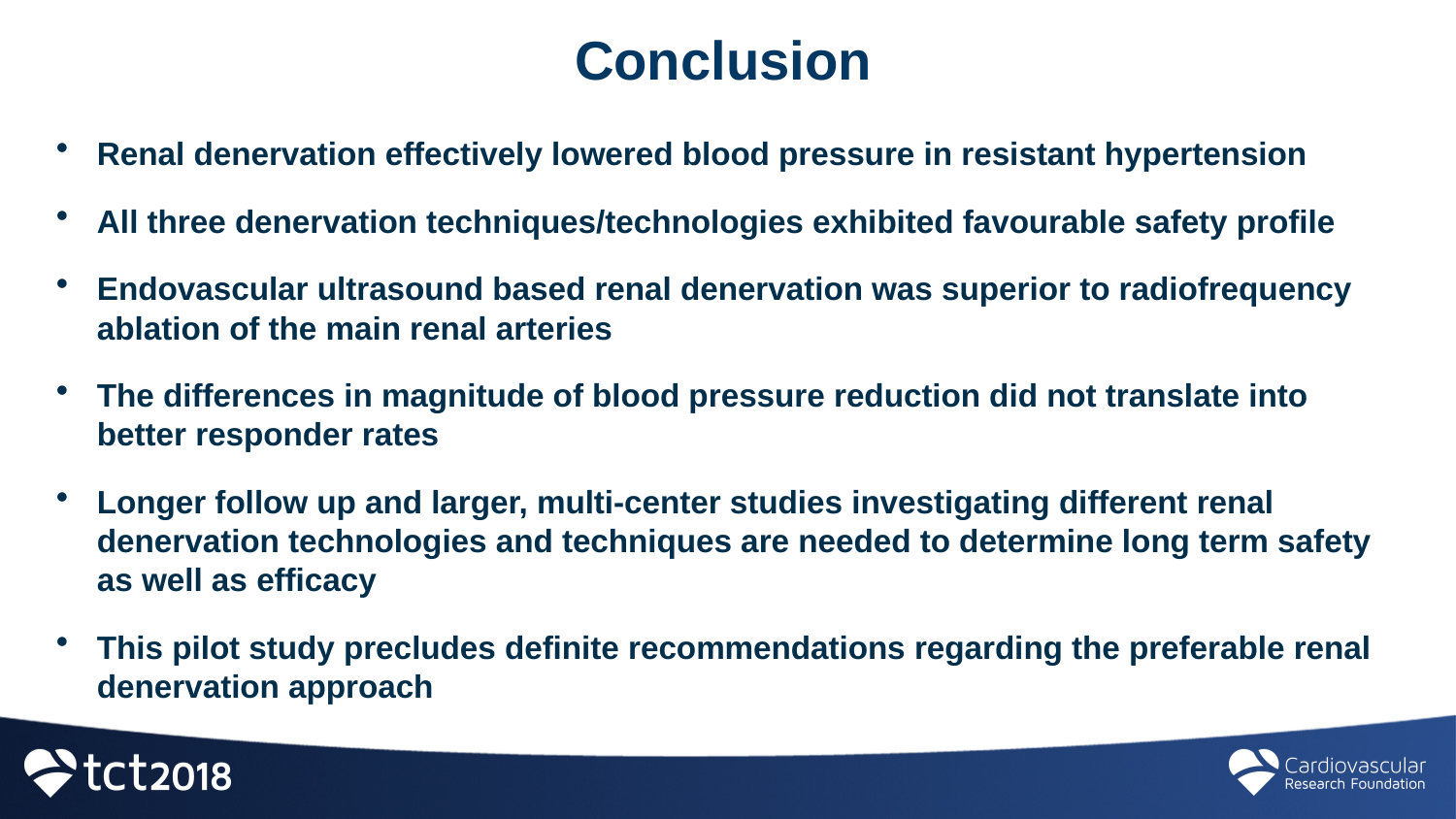

# Conclusion
Renal denervation effectively lowered blood pressure in resistant hypertension

All three denervation techniques/technologies exhibited favourable safety profile

Endovascular ultrasound based renal denervation was superior to radiofrequency ablation of the main renal arteries

The differences in magnitude of blood pressure reduction did not translate into better responder rates

Longer follow up and larger, multi-center studies investigating different renal denervation technologies and techniques are needed to determine long term safety as well as efficacy

This pilot study precludes definite recommendations regarding the preferable renal denervation approach